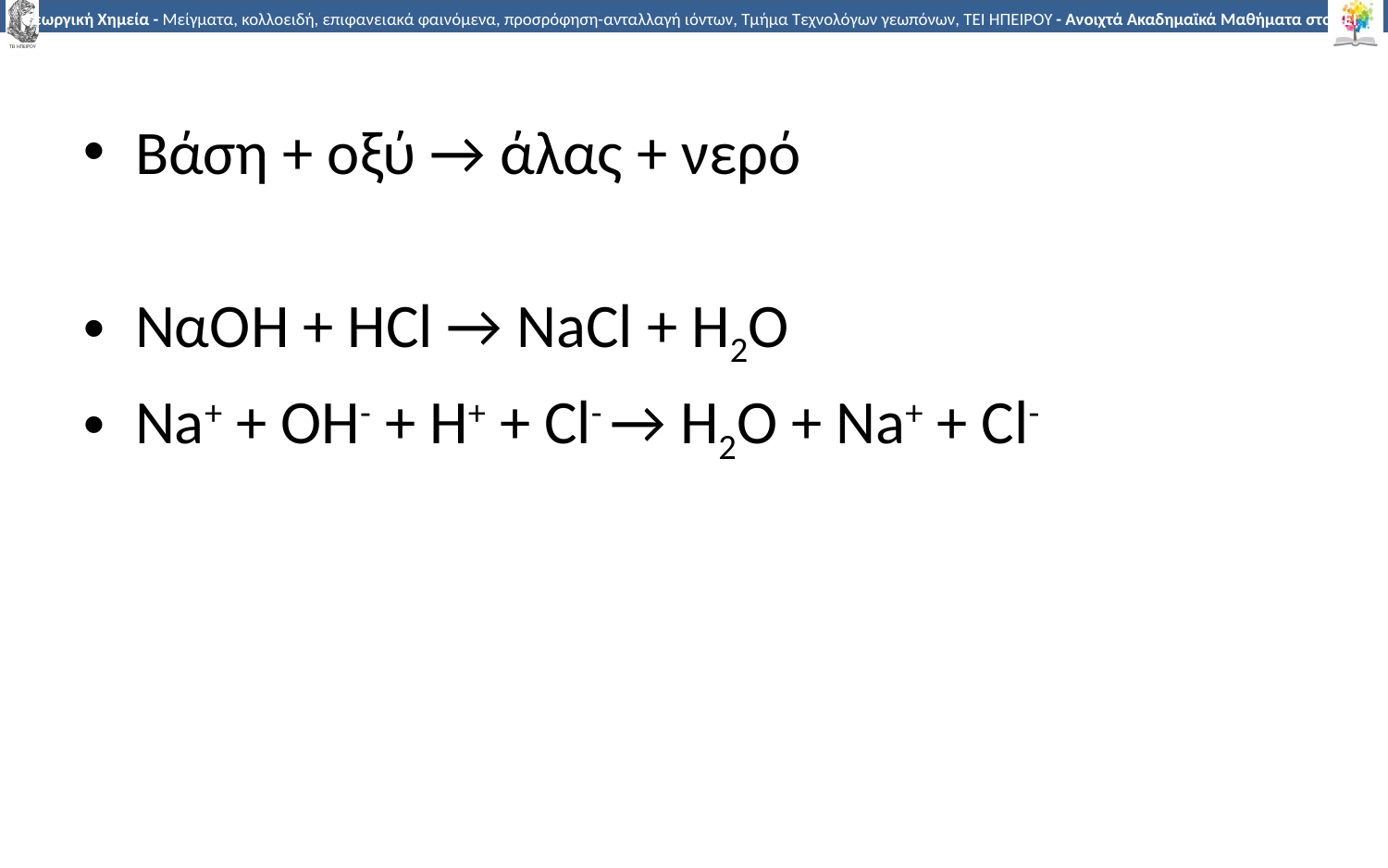

Βάση + οξύ → άλας + νερό

ΝαΟΗ + HCl → NaCl + H2O
Na+ + OH- + H+ + Cl- → H2O + Na+ + Cl-